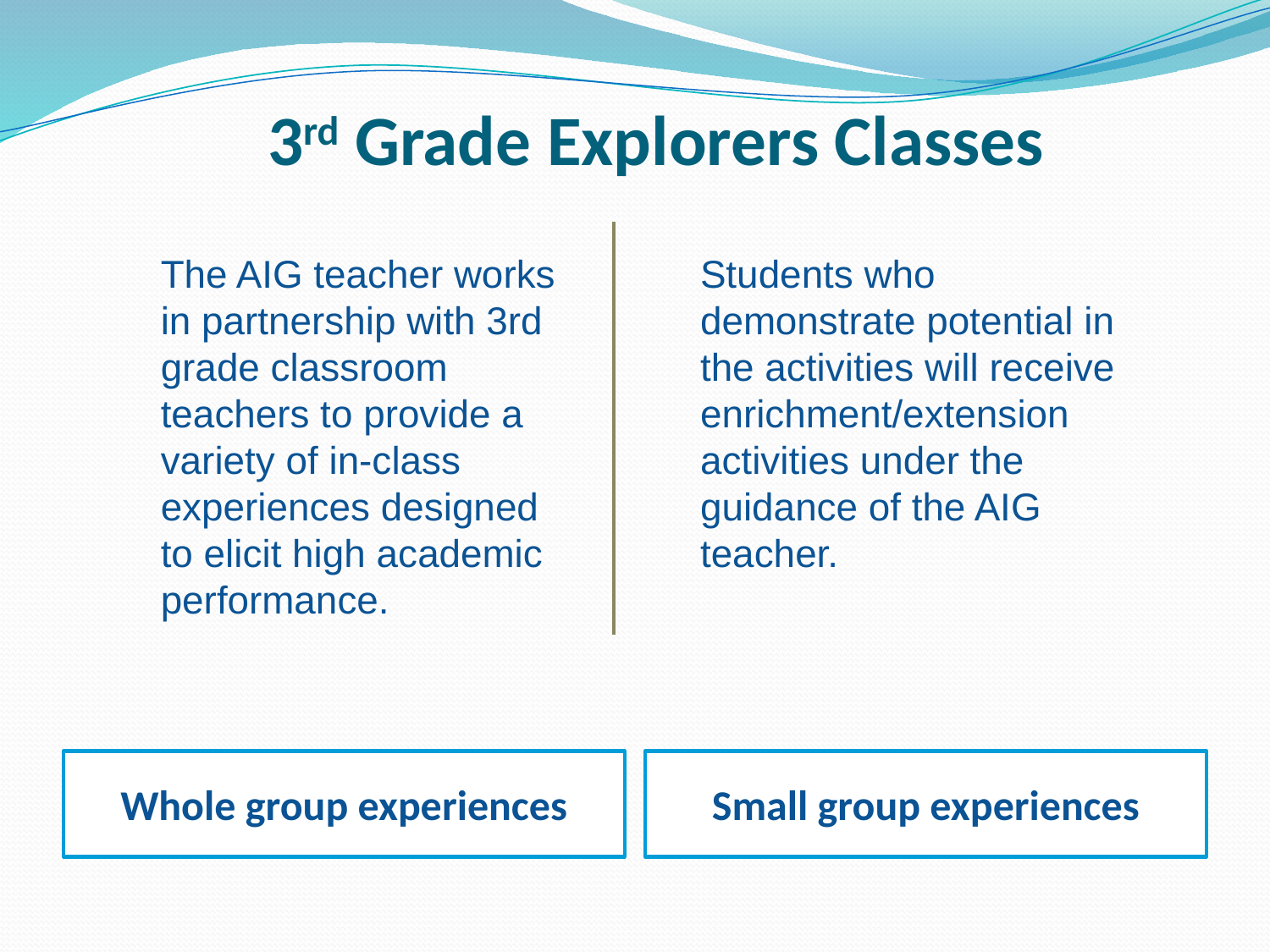

# 3rd Grade Explorers Classes
The AIG teacher works in partnership with 3rd grade classroom teachers to provide a variety of in-class experiences designed to elicit high academic performance.

Students who demonstrate potential in the activities will receive enrichment/extension activities under the guidance of the AIG teacher.
Whole group experiences
Small group experiences